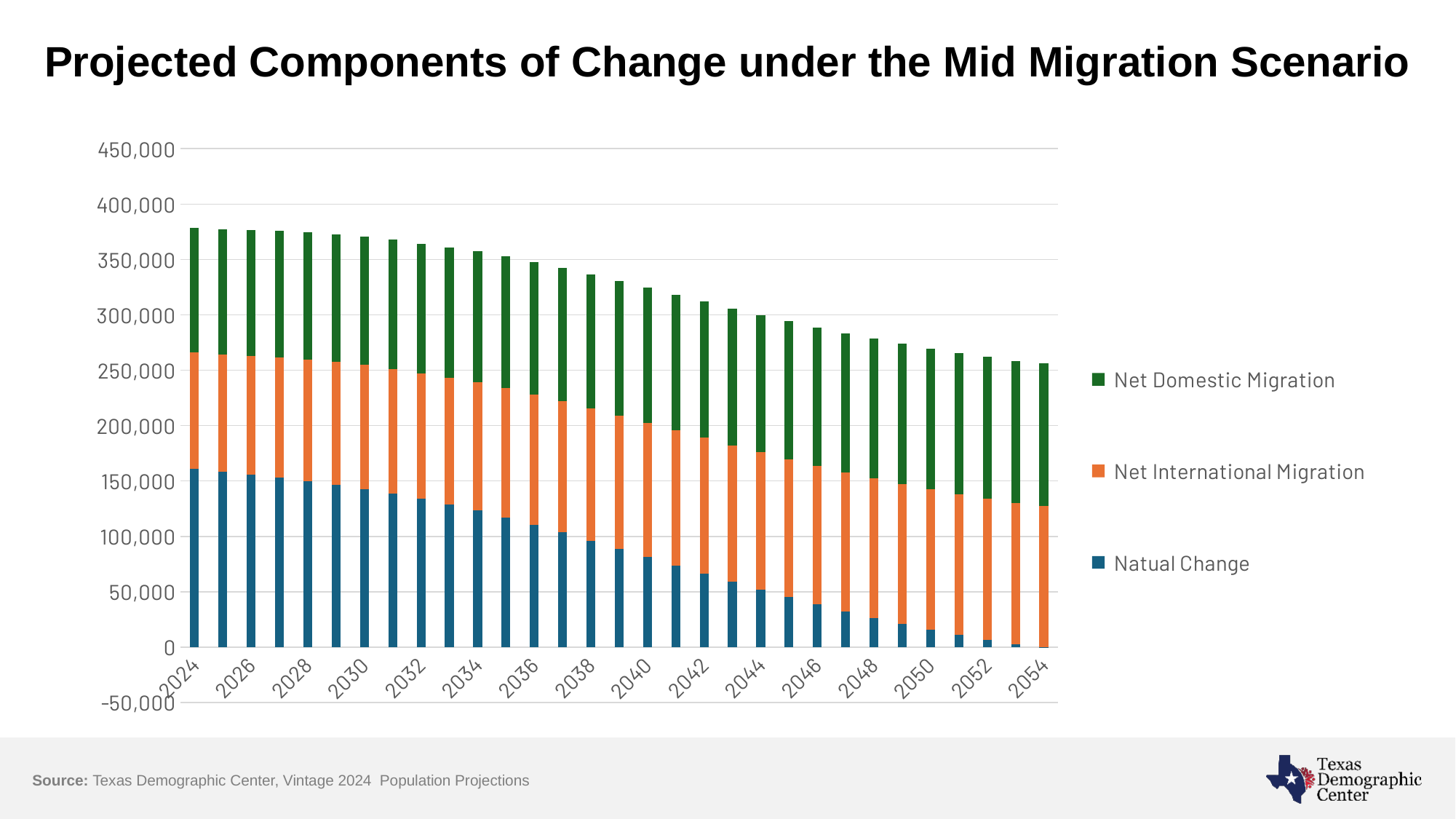

# Projected Components of Change under the Mid Migration Scenario

### Chart

| Category |  Natual Change  |  Net International Migration  |  Net Domestic Migration  |
|---|---|---|---|
| 2024 | 160941.6 | 105356.0 | 112381.0 |
| 2025 | 158294.88999999998 | 106041.0 | 112940.0 |
| 2026 | 155825.69999999998 | 107381.0 | 113487.0 |
| 2027 | 153037.62 | 108691.0 | 114059.0 |
| 2028 | 150010.78999999998 | 109879.0 | 114626.0 |
| 2029 | 146554.44 | 110944.0 | 115197.0 |
| 2030 | 142695.41999999998 | 111950.0 | 115808.0 |
| 2031 | 138457.75 | 112771.0 | 116437.0 |
| 2032 | 133759.44 | 113395.0 | 117110.0 |
| 2033 | 128714.13 | 114555.0 | 117745.0 |
| 2034 | 123267.54999999999 | 115665.0 | 118342.0 |
| 2035 | 117122.62 | 116693.0 | 118868.0 |
| 2036 | 110619.70999999996 | 117694.0 | 119372.0 |
| 2037 | 103574.73999999999 | 118648.0 | 119941.0 |
| 2038 | 96077.47999999998 | 119580.0 | 120570.0 |
| 2039 | 88682.19 | 120466.0 | 121203.0 |
| 2040 | 81155.53000000003 | 121336.0 | 121798.0 |
| 2041 | 73649.19 | 122010.0 | 122405.0 |
| 2042 | 66308.10000000003 | 122638.0 | 122969.0 |
| 2043 | 58988.08999999997 | 123243.0 | 123518.0 |
| 2044 | 51968.380000000005 | 123785.0 | 124052.0 |
| 2045 | 45177.359999999986 | 124314.0 | 124578.0 |
| 2046 | 38646.06 | 124783.0 | 125108.0 |
| 2047 | 32513.159999999974 | 125233.0 | 125615.0 |
| 2048 | 26608.919999999984 | 125651.0 | 126132.0 |
| 2049 | 21090.360000000044 | 126039.0 | 126600.0 |
| 2050 | 15976.629999999946 | 126416.0 | 127060.0 |
| 2051 | 11233.700000000012 | 126729.0 | 127501.0 |
| 2052 | 6903.510000000009 | 127041.0 | 127982.0 |
| 2053 | 2865.6399999999558 | 127314.0 | 128401.0 |
| 2054 | -880.2200000000303 | 127563.0 | 128830.0 |
Source: Texas Demographic Center, Vintage 2024  Population Projections